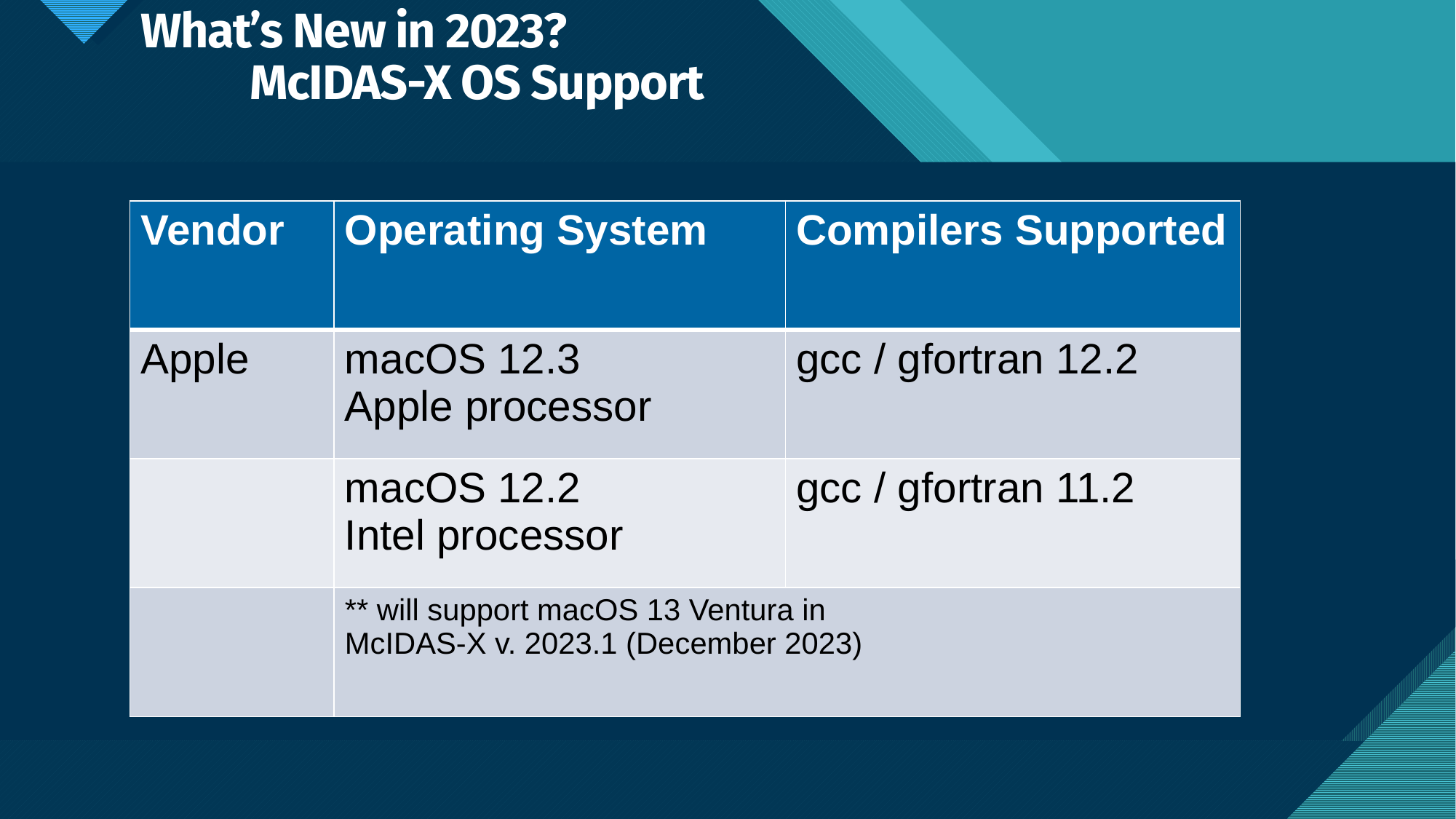

# What’s New in 2023? McIDAS-X OS Support

| Vendor | Operating System | Compilers Supported |
| --- | --- | --- |
| Apple | macOS 12.3 Apple processor | gcc / gfortran 12.2 |
|  | macOS 12.2 Intel processor | gcc / gfortran 11.2 |
|  | \*\* will support macOS 13 Ventura in McIDAS-X v. 2023.1 (December 2023) |  |